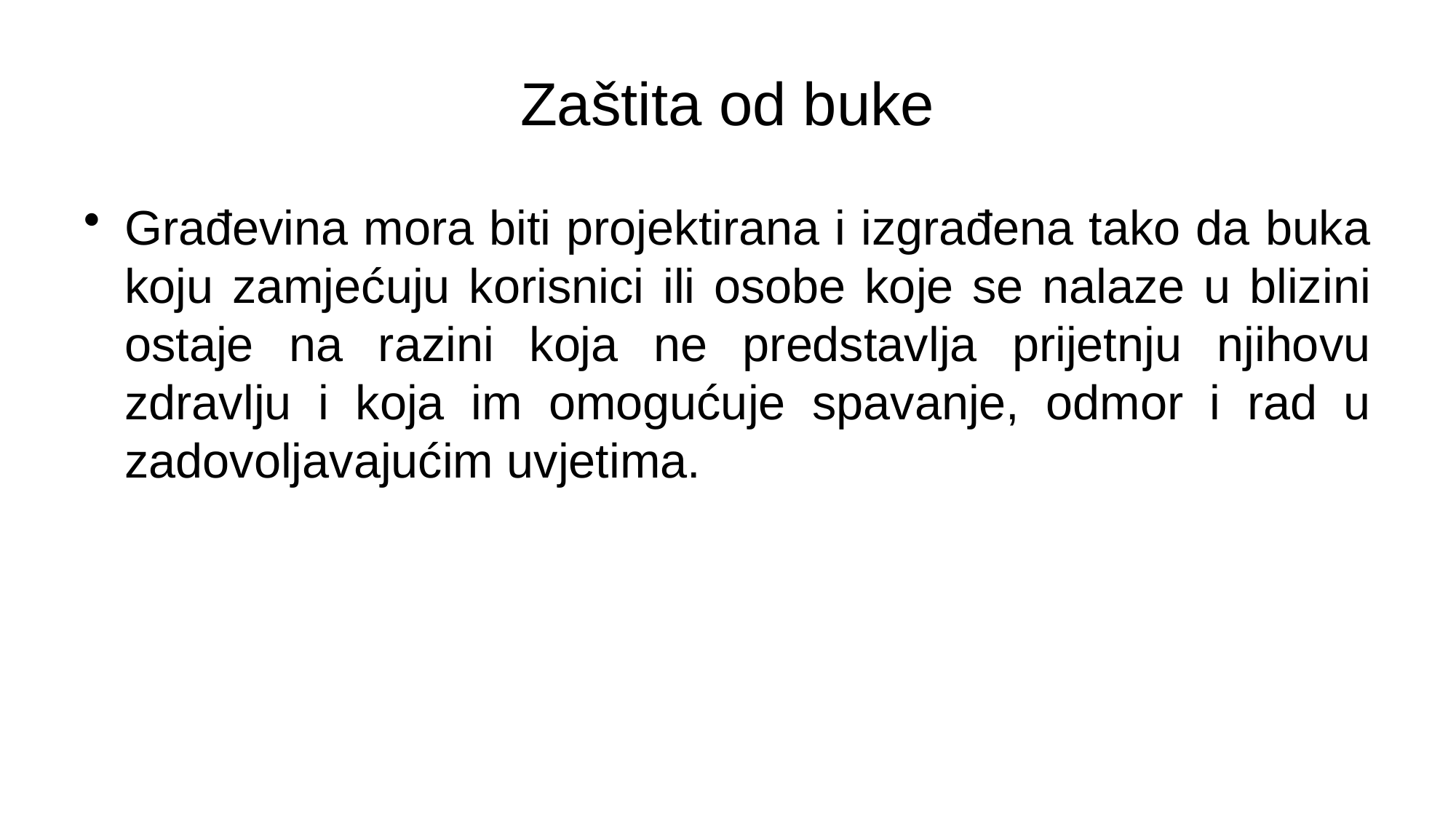

# Zaštita od buke
Građevina mora biti projektirana i izgrađena tako da buka koju zamjećuju korisnici ili osobe koje se nalaze u blizini ostaje na razini koja ne predstavlja prijetnju njihovu zdravlju i koja im omogućuje spavanje, odmor i rad u zadovoljavajućim uvjetima.